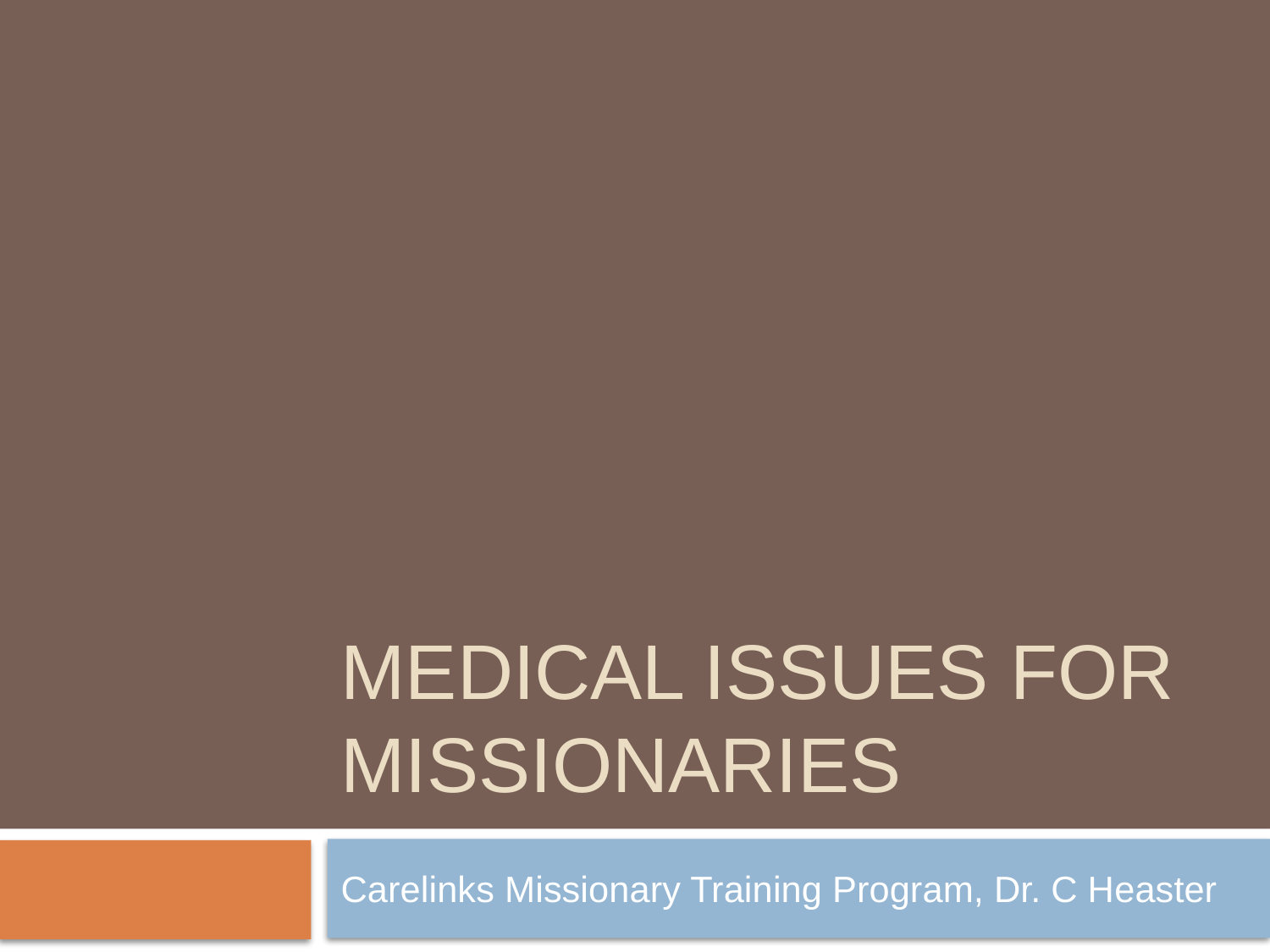

# Medical Issues for Missionaries
Carelinks Missionary Training Program, Dr. C Heaster